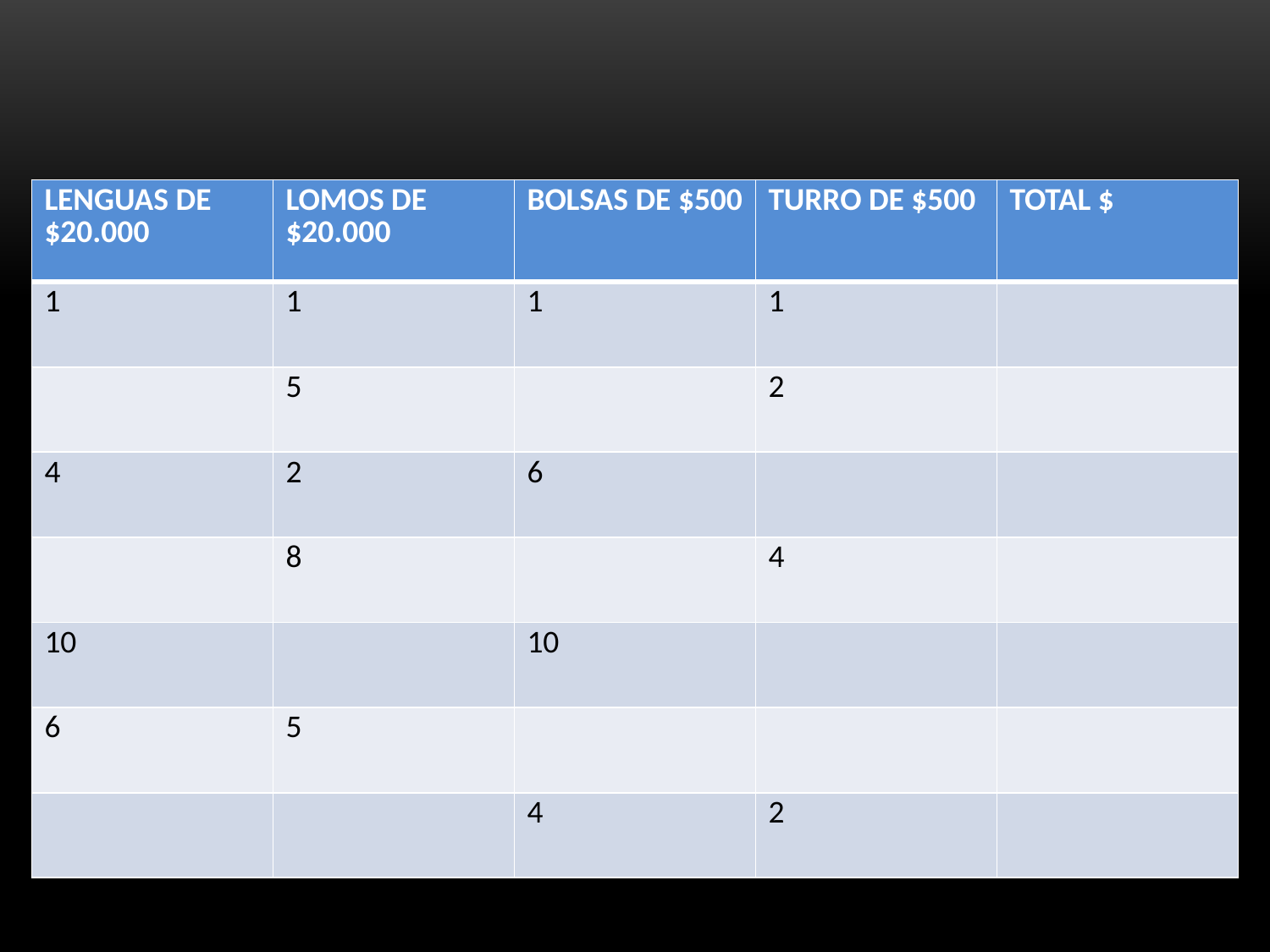

| LENGUAS DE $20.000 | LOMOS DE $20.000 | BOLSAS DE $500 | TURRO DE $500 | TOTAL $ |
| --- | --- | --- | --- | --- |
| 1 | 1 | 1 | 1 |  |
|  | 5 |  | 2 |  |
| 4 | 2 | 6 |  |  |
|  | 8 |  | 4 |  |
| 10 |  | 10 |  |  |
| 6 | 5 |  |  |  |
|  |  | 4 | 2 |  |